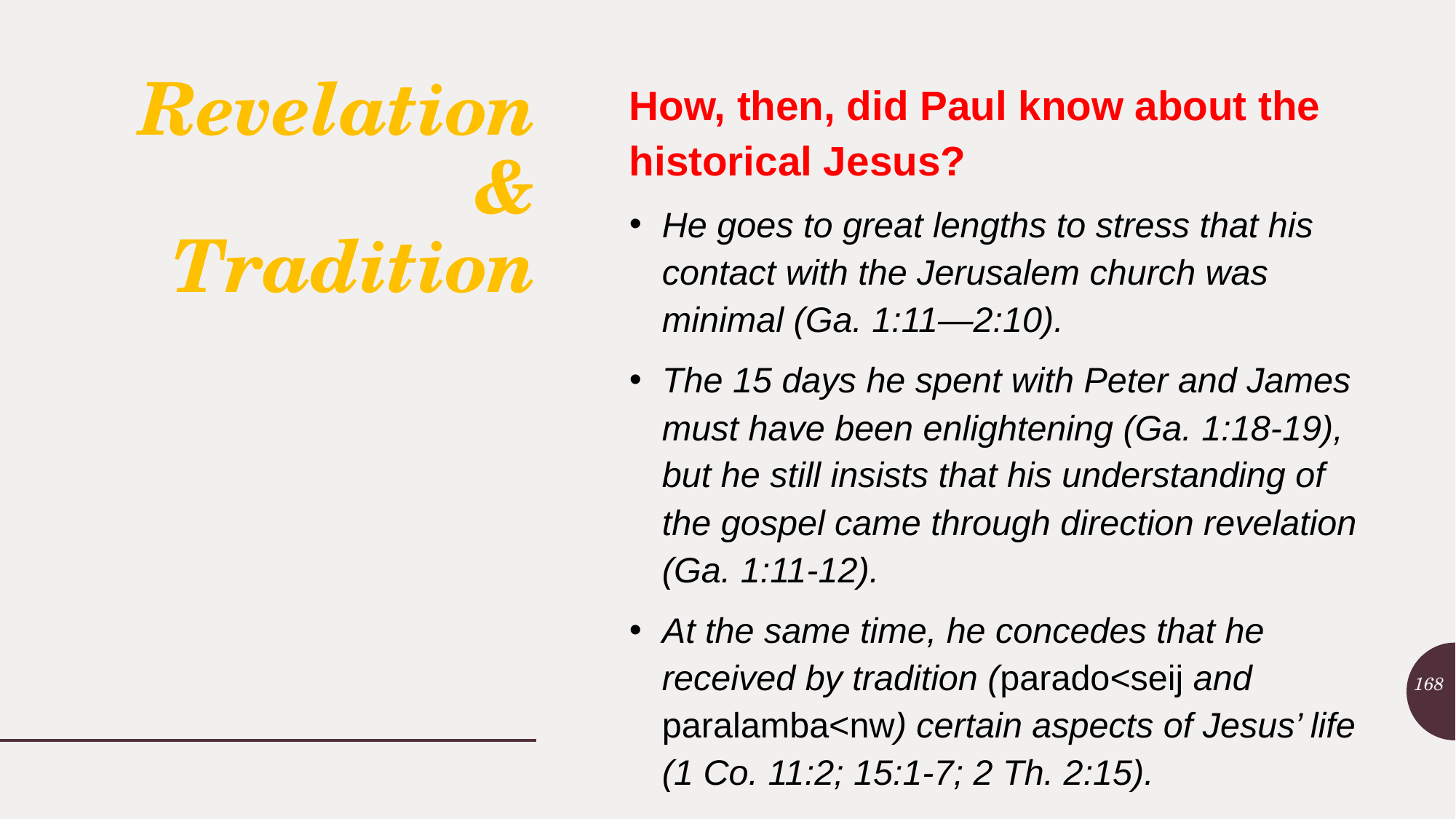

# Revelation & Tradition
How, then, did Paul know about the historical Jesus?
He goes to great lengths to stress that his contact with the Jerusalem church was minimal (Ga. 1:11—2:10).
The 15 days he spent with Peter and James must have been enlightening (Ga. 1:18-19), but he still insists that his understanding of the gospel came through direction revelation (Ga. 1:11-12).
At the same time, he concedes that he received by tradition (parado<seij and paralamba<nw) certain aspects of Jesus’ life (1 Co. 11:2; 15:1-7; 2 Th. 2:15).
168